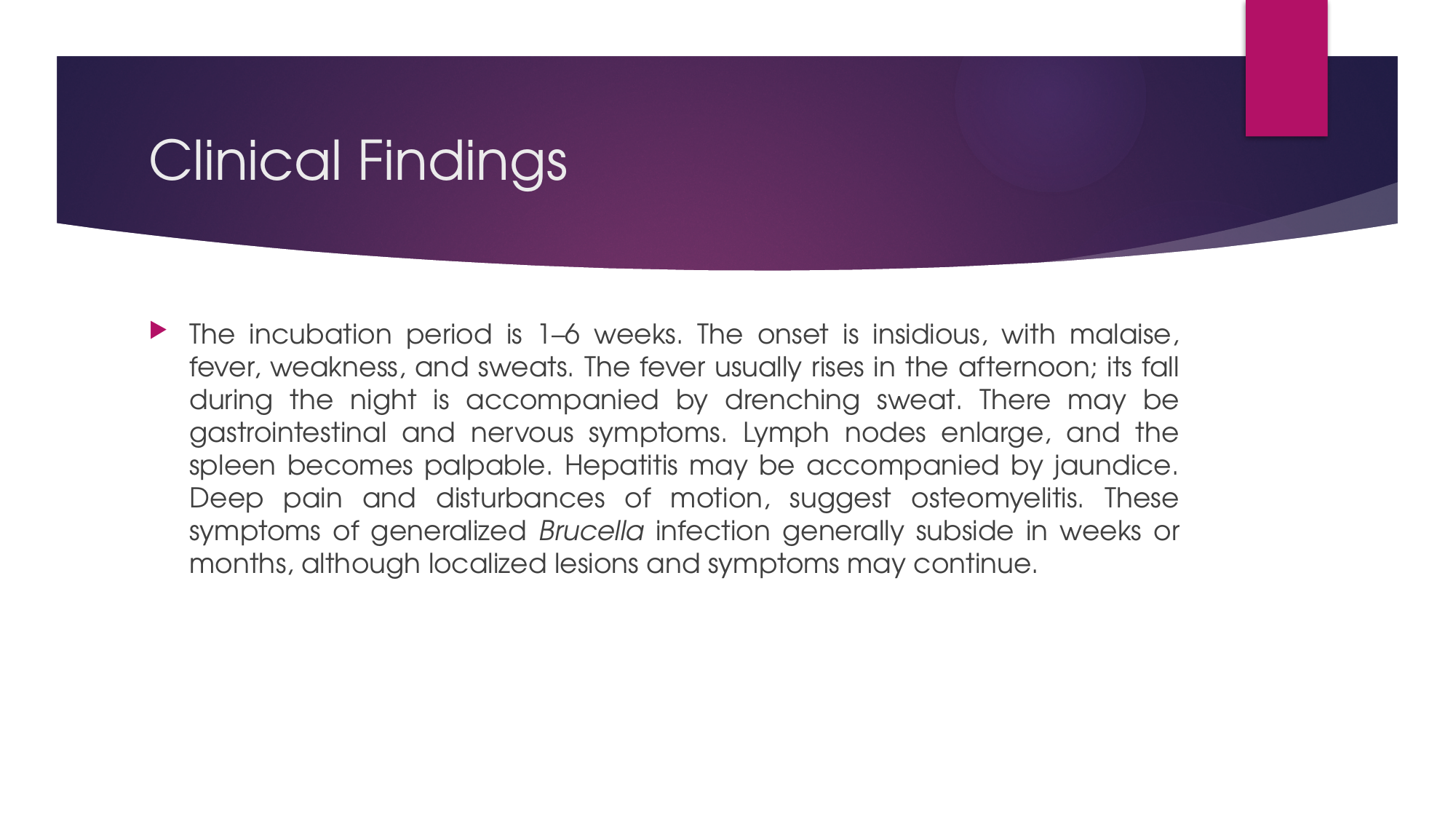

# Clinical Findings
The incubation period is 1–6 weeks. The onset is insidious, with malaise, fever, weakness, and sweats. The fever usually rises in the afternoon; its fall during the night is accompanied by drenching sweat. There may be gastrointestinal and nervous symptoms. Lymph nodes enlarge, and the spleen becomes palpable. Hepatitis may be accompanied by jaundice. Deep pain and disturbances of motion, suggest osteomyelitis. These symptoms of generalized Brucella infection generally subside in weeks or months, although localized lesions and symptoms may continue.